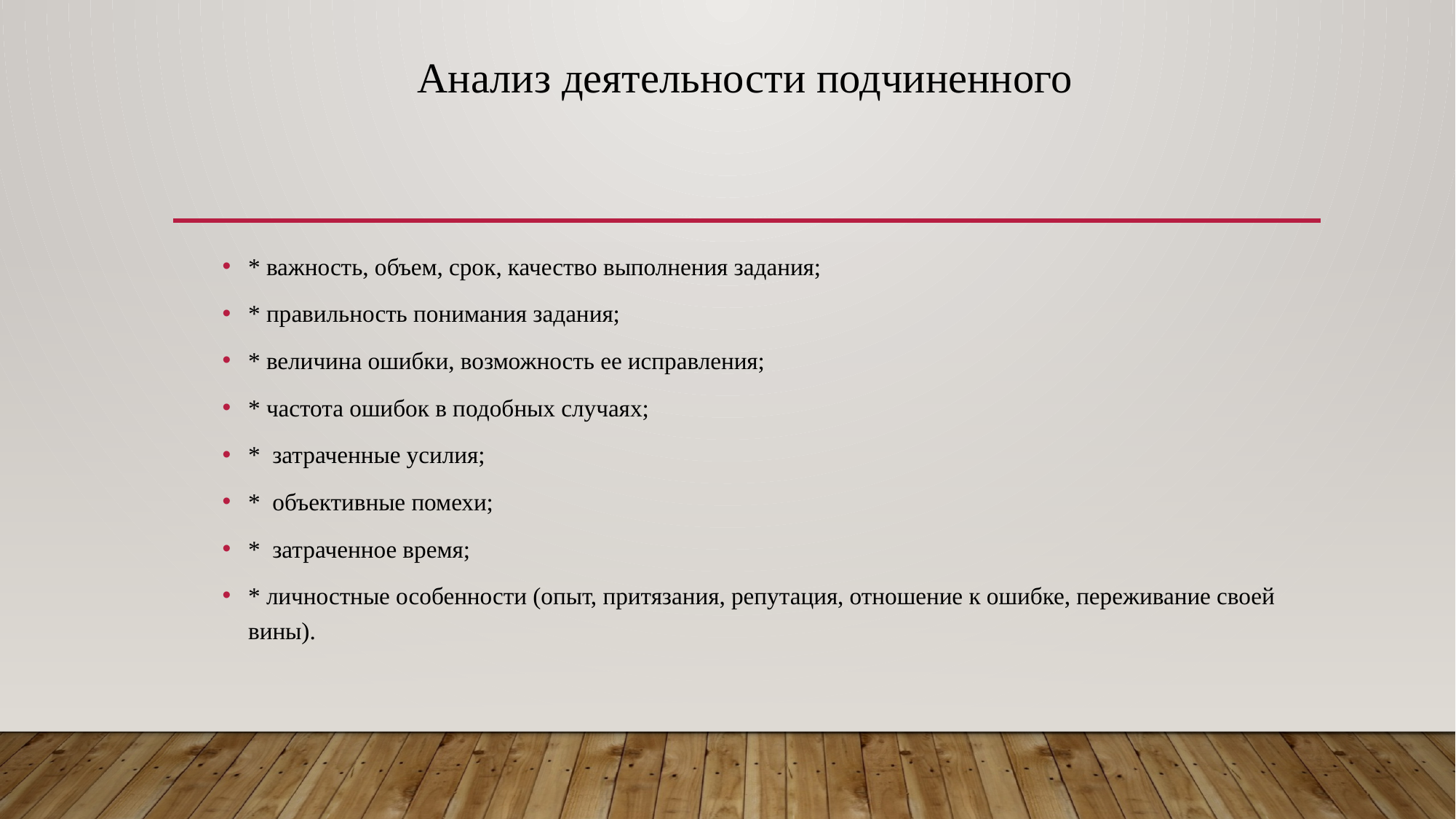

# Анализ деятельности подчиненного
* важность, объем, срок, качество выполнения задания;
* правильность понимания задания;
* величина ошибки, возможность ее исправления;
* частота ошибок в подобных случаях;
*  затраченные усилия;
*  объективные помехи;
*  затраченное время;
* личностные особенности (опыт, притязания, репутация, отношение к ошибке, переживание своей вины).